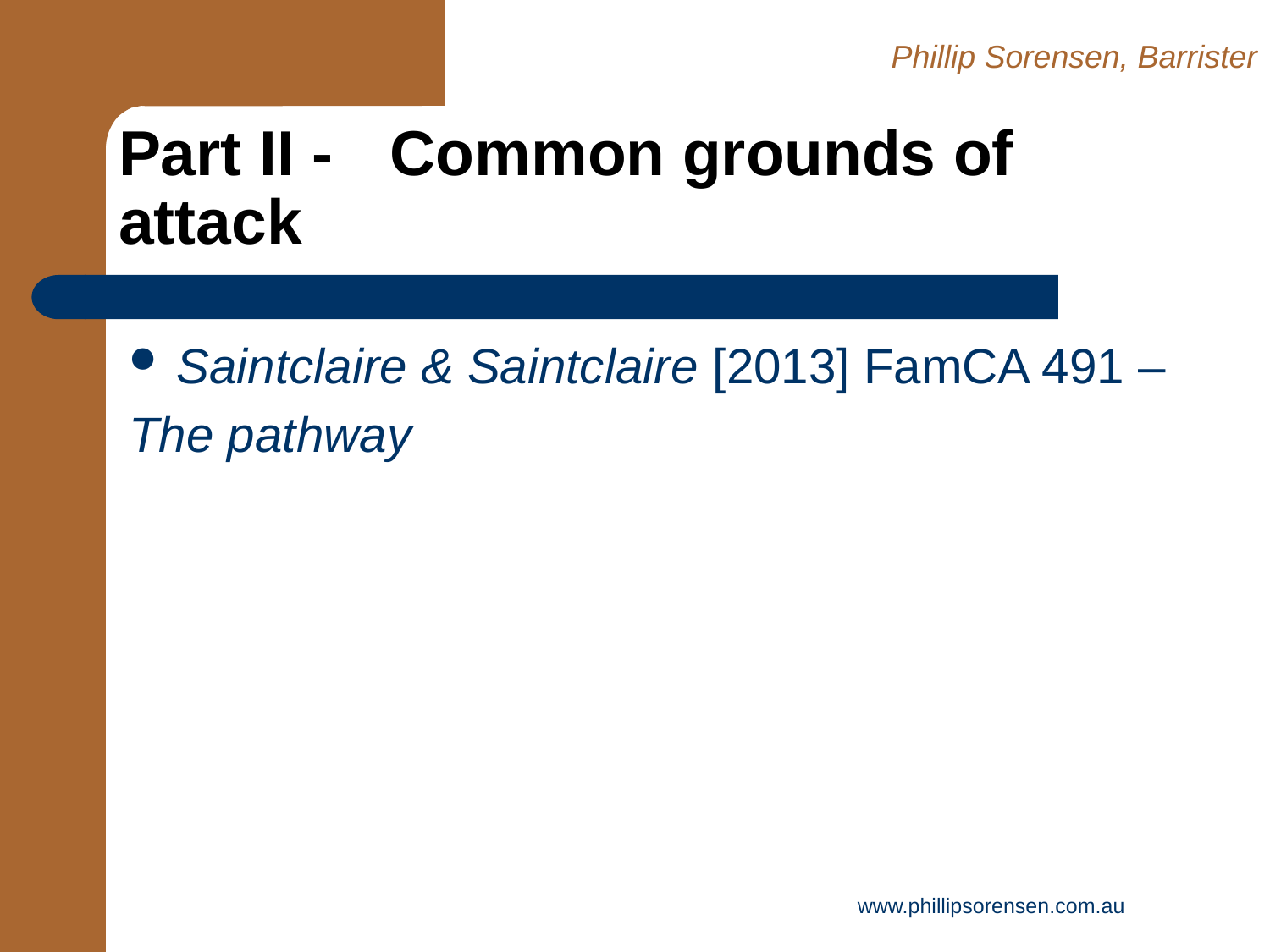

Phillip Sorensen, Barrister
# Part II -	 Common grounds of attack
Saintclaire & Saintclaire [2013] FamCA 491 –
The pathway
www.phillipsorensen.com.au